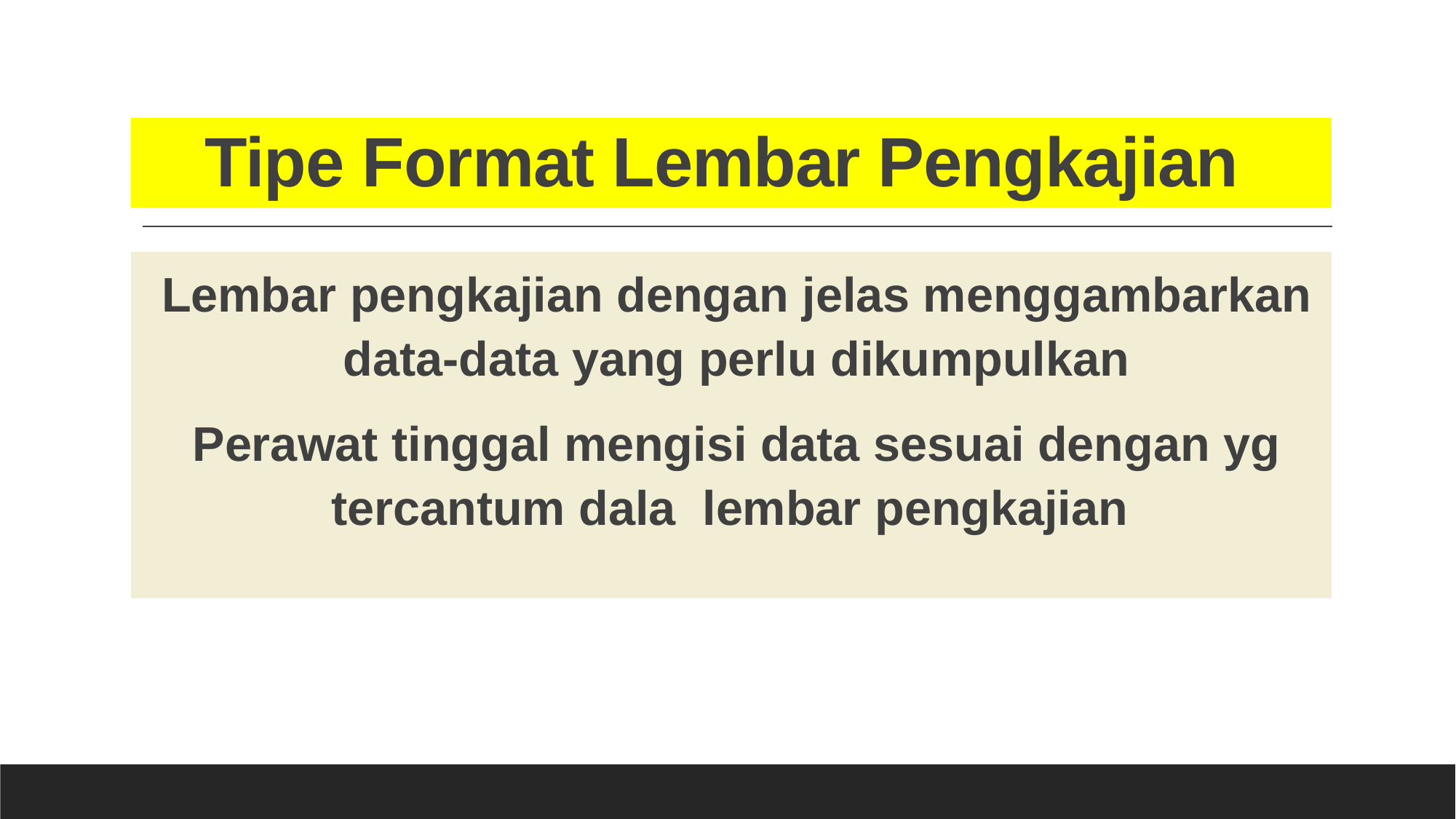

# Tipe Format Lembar Pengkajian
Lembar pengkajian dengan jelas menggambarkan data-data yang perlu dikumpulkan
Perawat tinggal mengisi data sesuai dengan yg tercantum dala  lembar pengkajian